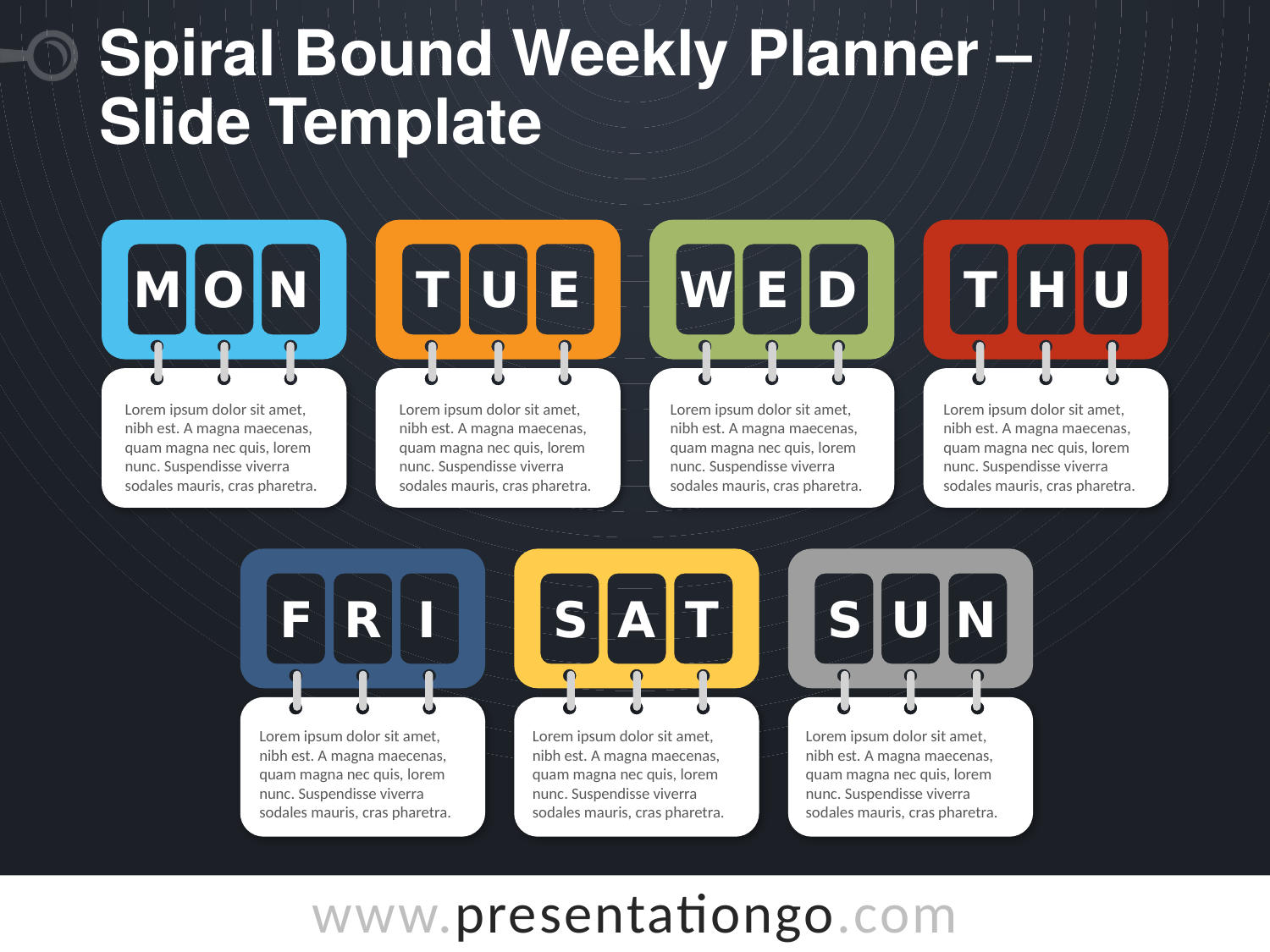

# Spiral Bound Weekly Planner – Slide Template

M
O
N

Lorem ipsum dolor sit amet, nibh est. A magna maecenas, quam magna nec quis, lorem nunc. Suspendisse viverra sodales mauris, cras pharetra.

T
U
E

Lorem ipsum dolor sit amet, nibh est. A magna maecenas, quam magna nec quis, lorem nunc. Suspendisse viverra sodales mauris, cras pharetra.

W
E
D

Lorem ipsum dolor sit amet, nibh est. A magna maecenas, quam magna nec quis, lorem nunc. Suspendisse viverra sodales mauris, cras pharetra.

T
H
U

Lorem ipsum dolor sit amet, nibh est. A magna maecenas, quam magna nec quis, lorem nunc. Suspendisse viverra sodales mauris, cras pharetra.

F
R
I

Lorem ipsum dolor sit amet, nibh est. A magna maecenas, quam magna nec quis, lorem nunc. Suspendisse viverra sodales mauris, cras pharetra.

S
A
T

Lorem ipsum dolor sit amet, nibh est. A magna maecenas, quam magna nec quis, lorem nunc. Suspendisse viverra sodales mauris, cras pharetra.

S
U
N

Lorem ipsum dolor sit amet, nibh est. A magna maecenas, quam magna nec quis, lorem nunc. Suspendisse viverra sodales mauris, cras pharetra.